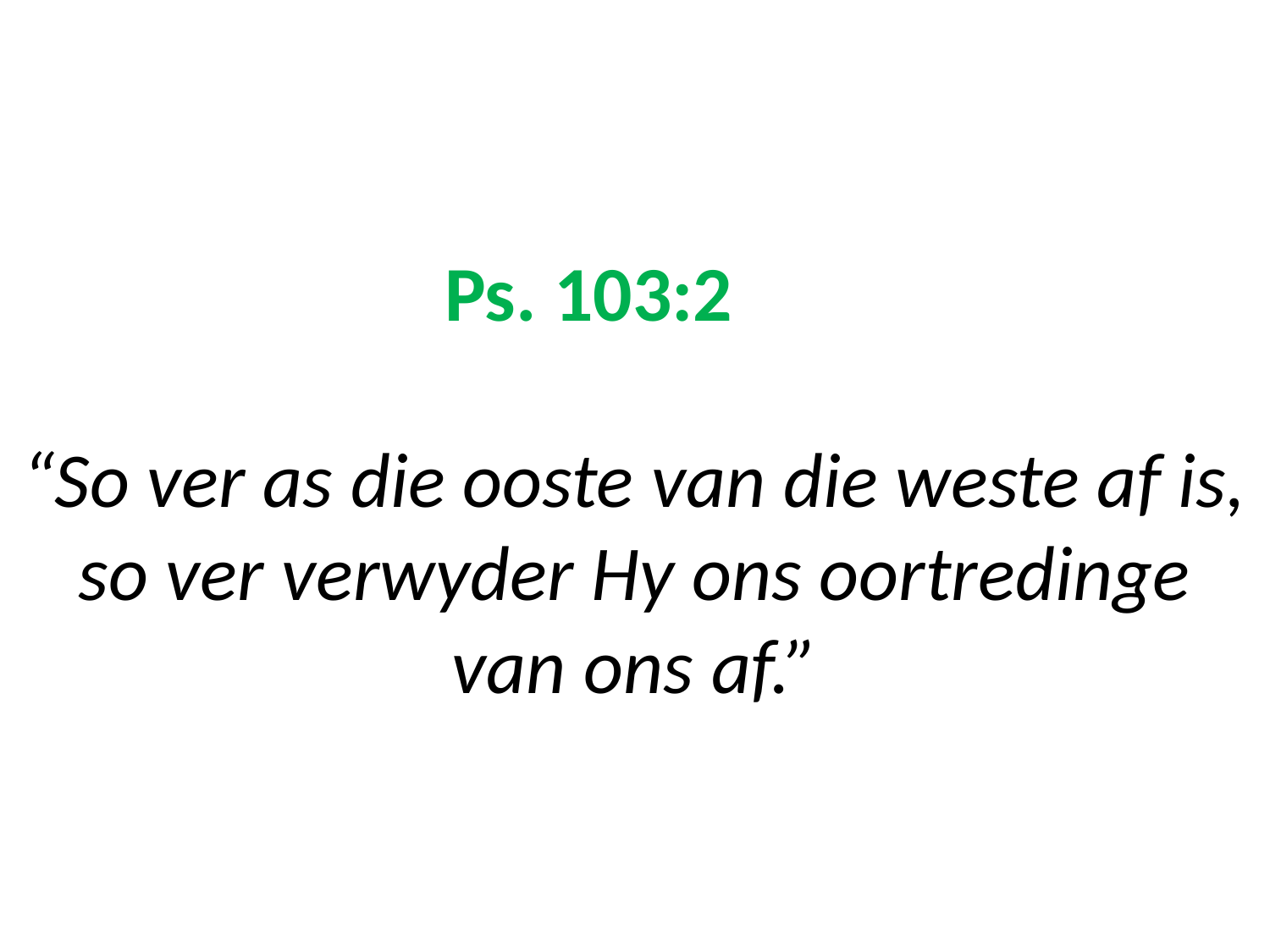

# Ps. 103:2 “So ver as die ooste van die weste af is, so ver verwyder Hy ons oortredinge van ons af.”